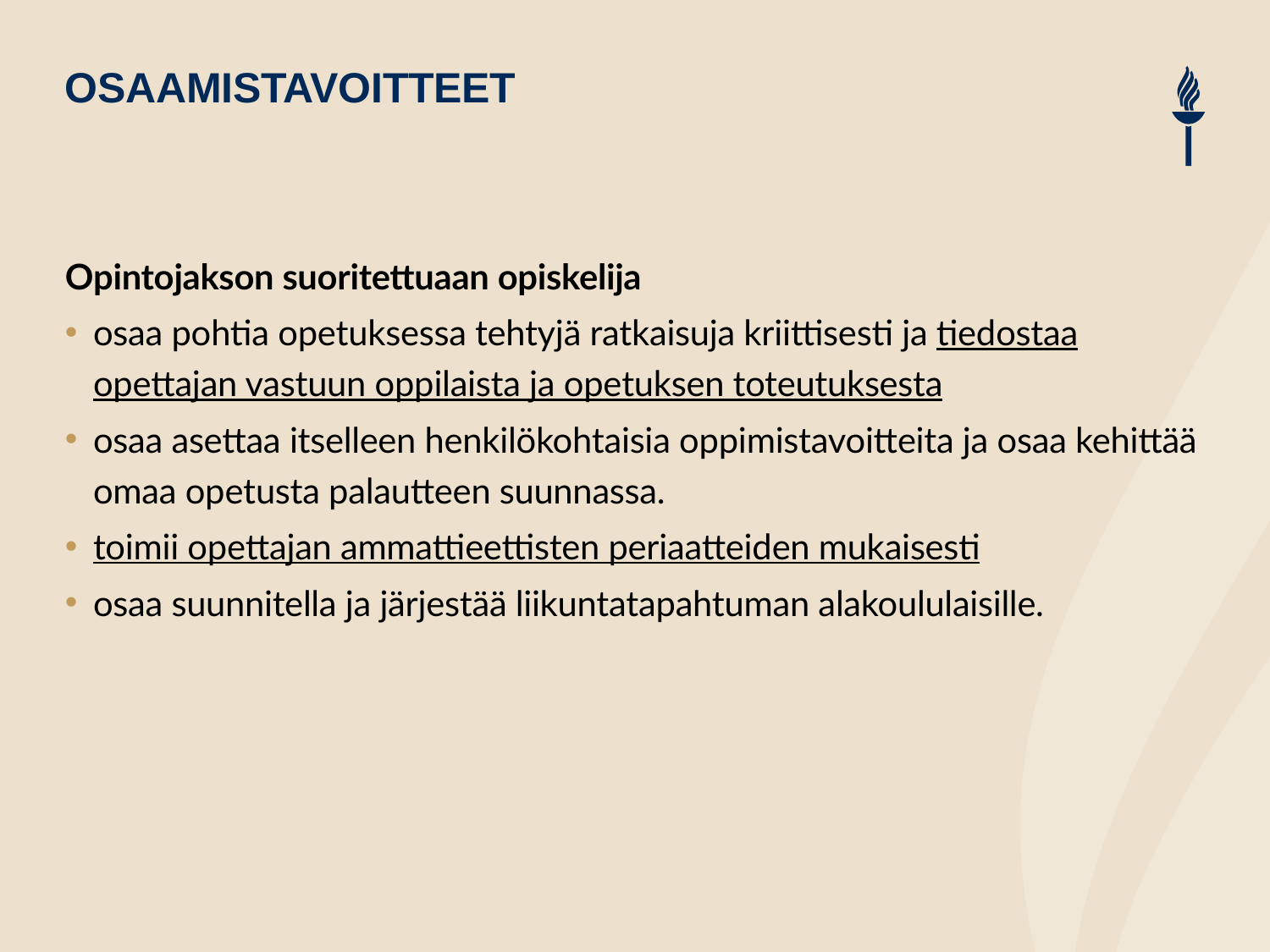

# OSAAMISTAVOITTEET
Opintojakson suoritettuaan opiskelija
osaa pohtia opetuksessa tehtyjä ratkaisuja kriittisesti ja tiedostaa opettajan vastuun oppilaista ja opetuksen toteutuksesta
osaa asettaa itselleen henkilökohtaisia oppimistavoitteita ja osaa kehittää omaa opetusta palautteen suunnassa.
toimii opettajan ammattieettisten periaatteiden mukaisesti
osaa suunnitella ja järjestää liikuntatapahtuman alakoululaisille.